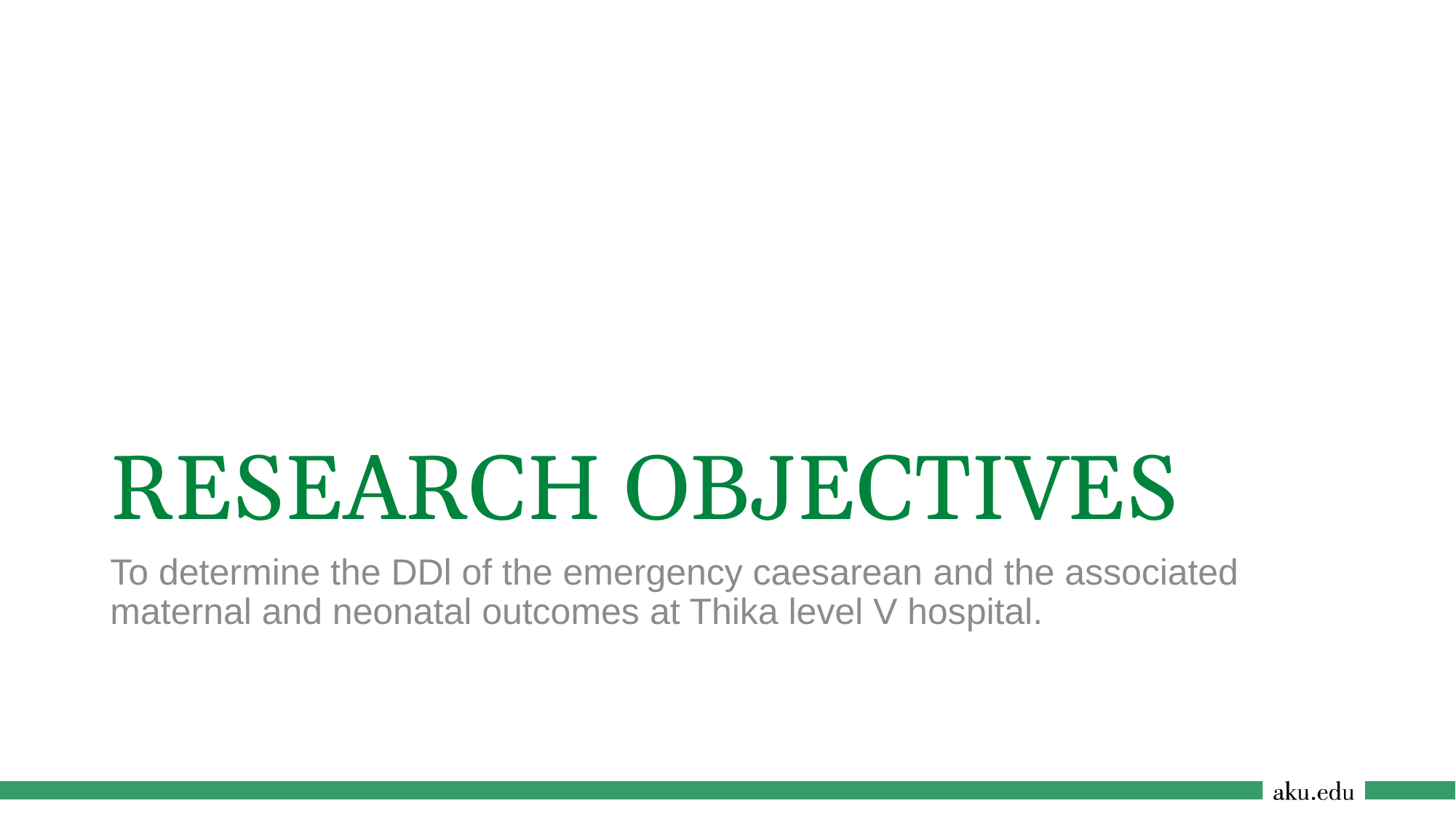

# RESEARCH OBJECTIVES
To determine the DDl of the emergency caesarean and the associated maternal and neonatal outcomes at Thika level V hospital.